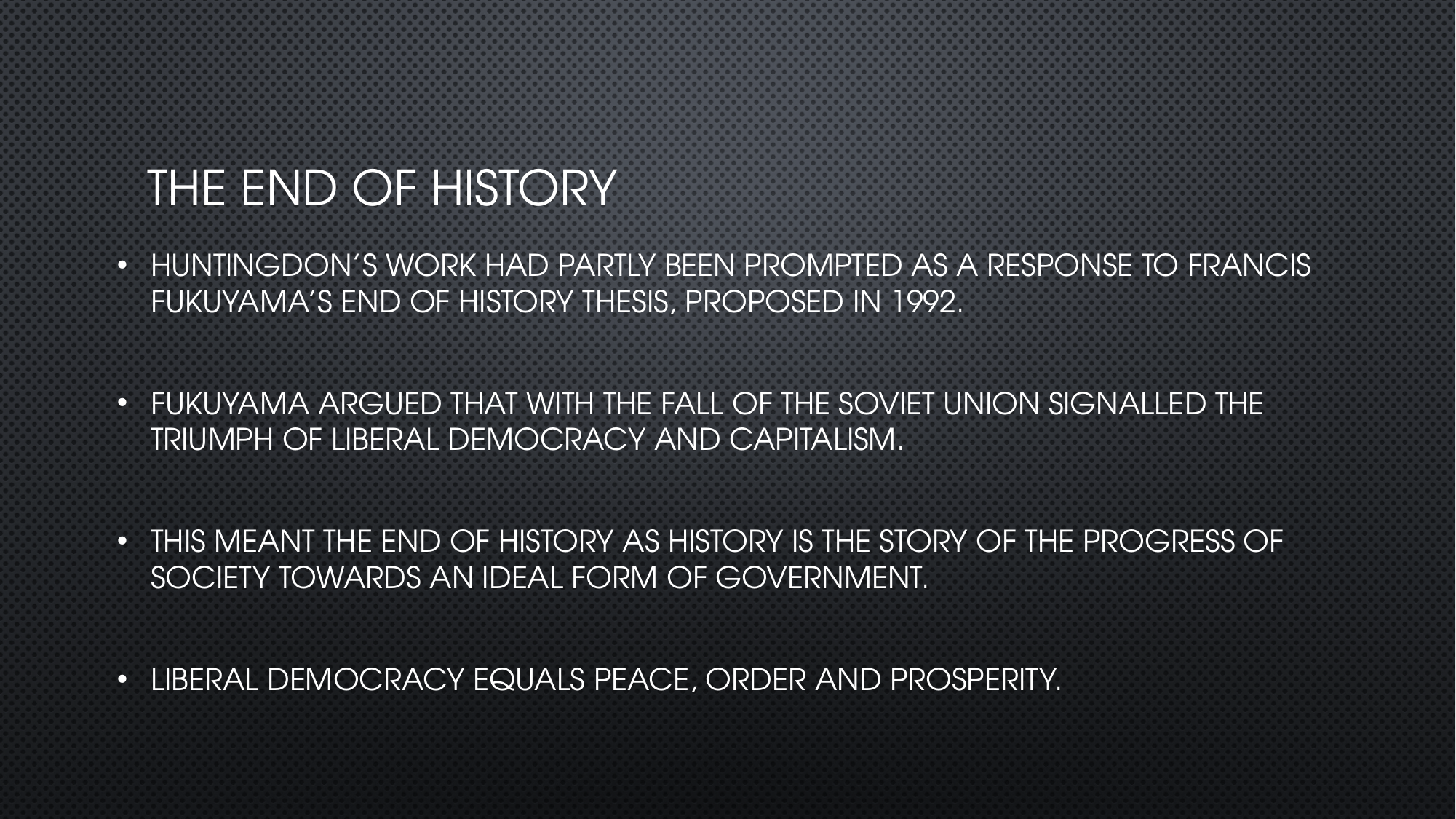

# The End of history
Huntingdon’s work had partly been prompted as a response to Francis Fukuyama’s End of History thesis, proposed in 1992.

Fukuyama argued that with the fall of the Soviet Union signalled the triumph of Liberal Democracy and Capitalism.

This meant the end of history as history is the story of the progress of society towards an ideal form of Government.

Liberal Democracy equals Peace, Order and Prosperity.